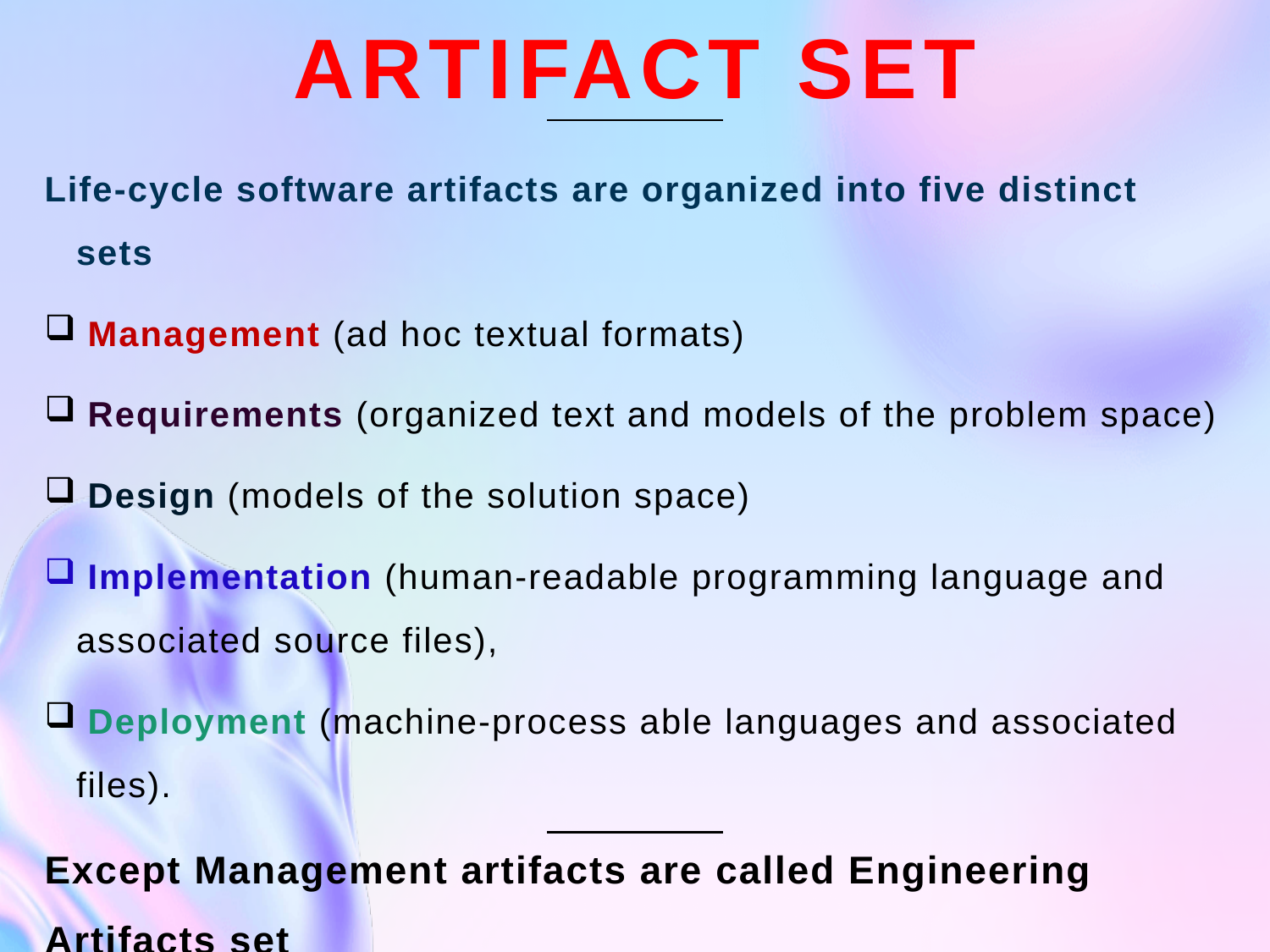

# Artifact set
Life-cycle software artifacts are organized into five distinct sets
 Management (ad hoc textual formats)
 Requirements (organized text and models of the problem space)
 Design (models of the solution space)
 Implementation (human-readable programming language and associated source files),
 Deployment (machine-process able languages and associated files).
Except Management artifacts are called Engineering Artifacts set